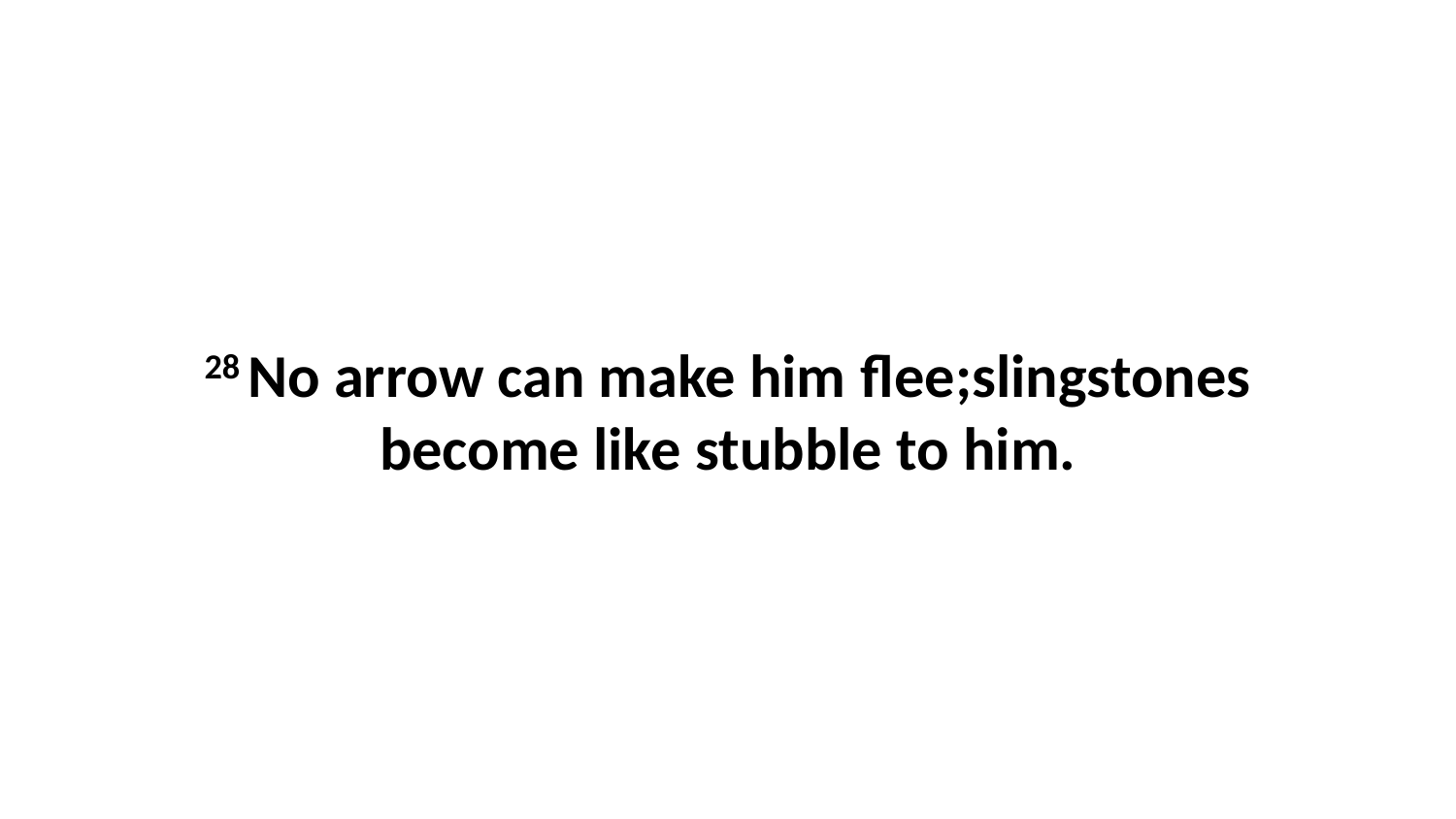

28 No arrow can make him flee;slingstones become like stubble to him.